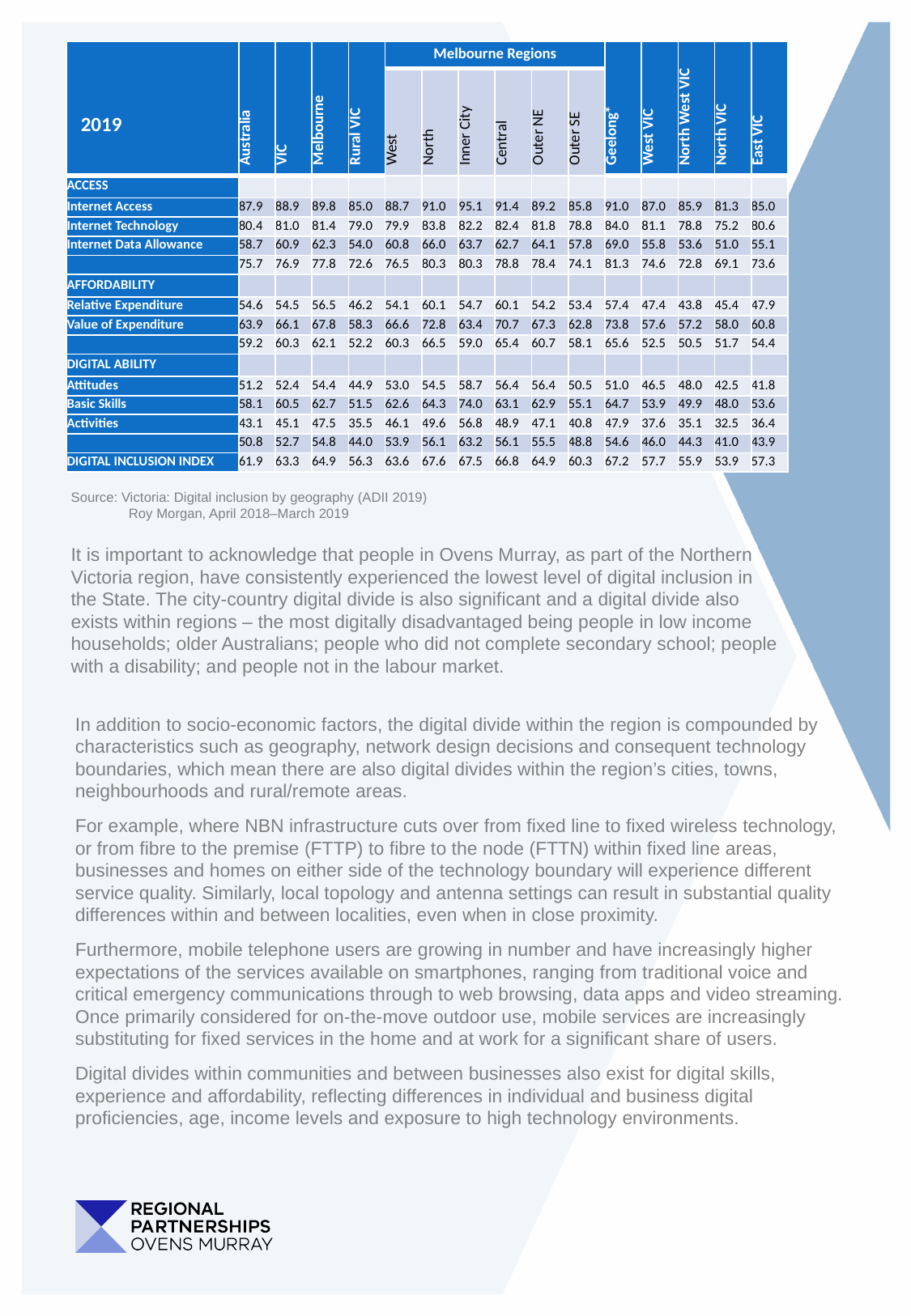

| 2019 | Australia | VIC | Melbourne | Rural VIC | Melbourne Regions |  |  |  |  |  | Geelong\* | West VIC | North West VIC | North VIC | East VIC |
| --- | --- | --- | --- | --- | --- | --- | --- | --- | --- | --- | --- | --- | --- | --- | --- |
|  |  |  |  |  | West | North | Inner City | Central | Outer NE | Outer SE |  |  |  |  |  |
| ACCESS |  |  |  |  |  |  |  |  |  |  |  |  |  |  |  |
| Internet Access | 87.9 | 88.9 | 89.8 | 85.0 | 88.7 | 91.0 | 95.1 | 91.4 | 89.2 | 85.8 | 91.0 | 87.0 | 85.9 | 81.3 | 85.0 |
| Internet Technology | 80.4 | 81.0 | 81.4 | 79.0 | 79.9 | 83.8 | 82.2 | 82.4 | 81.8 | 78.8 | 84.0 | 81.1 | 78.8 | 75.2 | 80.6 |
| Internet Data Allowance | 58.7 | 60.9 | 62.3 | 54.0 | 60.8 | 66.0 | 63.7 | 62.7 | 64.1 | 57.8 | 69.0 | 55.8 | 53.6 | 51.0 | 55.1 |
|  | 75.7 | 76.9 | 77.8 | 72.6 | 76.5 | 80.3 | 80.3 | 78.8 | 78.4 | 74.1 | 81.3 | 74.6 | 72.8 | 69.1 | 73.6 |
| AFFORDABILITY |  |  |  |  |  |  |  |  |  |  |  |  |  |  |  |
| Relative Expenditure | 54.6 | 54.5 | 56.5 | 46.2 | 54.1 | 60.1 | 54.7 | 60.1 | 54.2 | 53.4 | 57.4 | 47.4 | 43.8 | 45.4 | 47.9 |
| Value of Expenditure | 63.9 | 66.1 | 67.8 | 58.3 | 66.6 | 72.8 | 63.4 | 70.7 | 67.3 | 62.8 | 73.8 | 57.6 | 57.2 | 58.0 | 60.8 |
|  | 59.2 | 60.3 | 62.1 | 52.2 | 60.3 | 66.5 | 59.0 | 65.4 | 60.7 | 58.1 | 65.6 | 52.5 | 50.5 | 51.7 | 54.4 |
| DIGITAL ABILITY |  |  |  |  |  |  |  |  |  |  |  |  |  |  |  |
| Attitudes | 51.2 | 52.4 | 54.4 | 44.9 | 53.0 | 54.5 | 58.7 | 56.4 | 56.4 | 50.5 | 51.0 | 46.5 | 48.0 | 42.5 | 41.8 |
| Basic Skills | 58.1 | 60.5 | 62.7 | 51.5 | 62.6 | 64.3 | 74.0 | 63.1 | 62.9 | 55.1 | 64.7 | 53.9 | 49.9 | 48.0 | 53.6 |
| Activities | 43.1 | 45.1 | 47.5 | 35.5 | 46.1 | 49.6 | 56.8 | 48.9 | 47.1 | 40.8 | 47.9 | 37.6 | 35.1 | 32.5 | 36.4 |
|  | 50.8 | 52.7 | 54.8 | 44.0 | 53.9 | 56.1 | 63.2 | 56.1 | 55.5 | 48.8 | 54.6 | 46.0 | 44.3 | 41.0 | 43.9 |
| DIGITAL INCLUSION INDEX | 61.9 | 63.3 | 64.9 | 56.3 | 63.6 | 67.6 | 67.5 | 66.8 | 64.9 | 60.3 | 67.2 | 57.7 | 55.9 | 53.9 | 57.3 |
Source: Victoria: Digital inclusion by geography (ADII 2019)
               Roy Morgan, April 2018–March 2019
It is important to acknowledge that people in Ovens Murray, as part of the Northern Victoria region, have consistently experienced the lowest level of digital inclusion in the State. The city-country digital divide is also significant and a digital divide also exists within regions – the most digitally disadvantaged being people in low income households; older Australians; people who did not complete secondary school; people with a disability; and people not in the labour market.
In addition to socio-economic factors, the digital divide within the region is compounded by characteristics such as geography, network design decisions and consequent technology boundaries, which mean there are also digital divides within the region’s cities, towns, neighbourhoods and rural/remote areas.
For example, where NBN infrastructure cuts over from fixed line to fixed wireless technology, or from fibre to the premise (FTTP) to fibre to the node (FTTN) within fixed line areas, businesses and homes on either side of the technology boundary will experience different service quality. Similarly, local topology and antenna settings can result in substantial quality differences within and between localities, even when in close proximity.
Furthermore, mobile telephone users are growing in number and have increasingly higher expectations of the services available on smartphones, ranging from traditional voice and critical emergency communications through to web browsing, data apps and video streaming. Once primarily considered for on-the-move outdoor use, mobile services are increasingly substituting for fixed services in the home and at work for a significant share of users.
Digital divides within communities and between businesses also exist for digital skills, experience and affordability, reflecting differences in individual and business digital proficiencies, age, income levels and exposure to high technology environments.